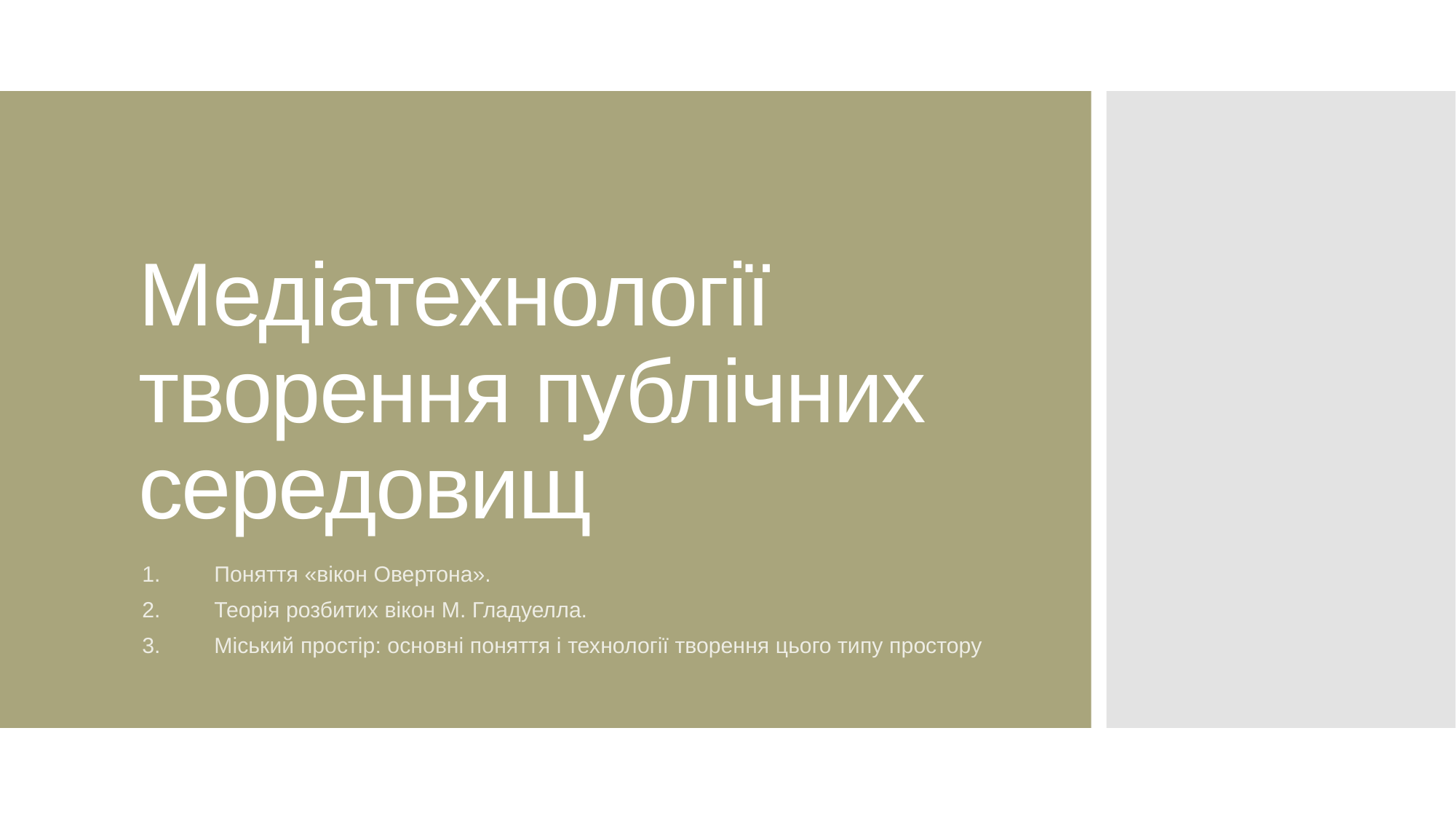

# Медіатехнології творення публічних середовищ
1.	Поняття «вікон Овертона».
2.	Теорія розбитих вікон М. Гладуелла.
3.	Міський простір: основні поняття і технології творення цього типу простору